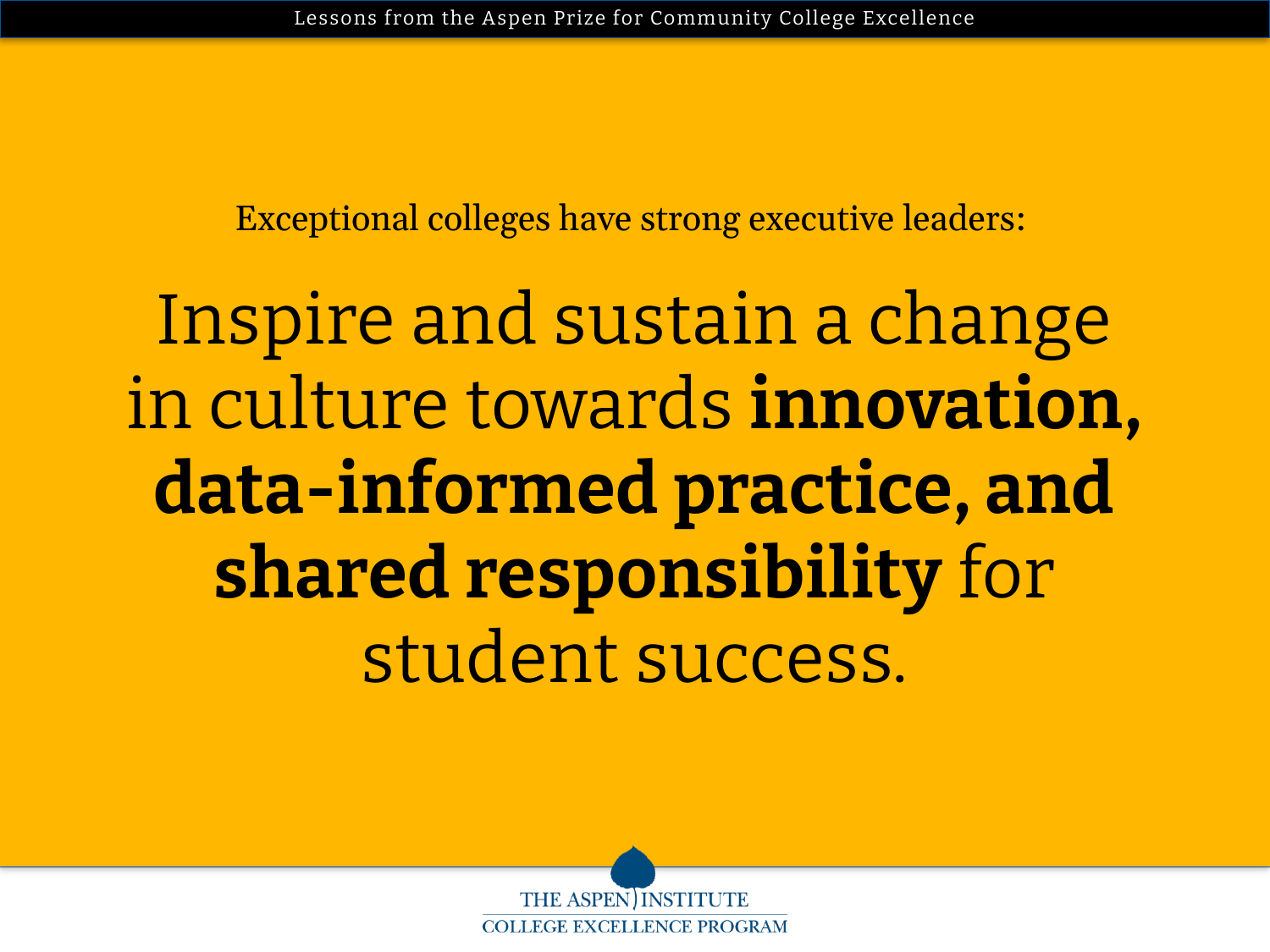

Exceptional colleges have strong executive leaders:
Inspire and sustain a change
in culture towards innovation, data-informed practice, and shared responsibility for student success.